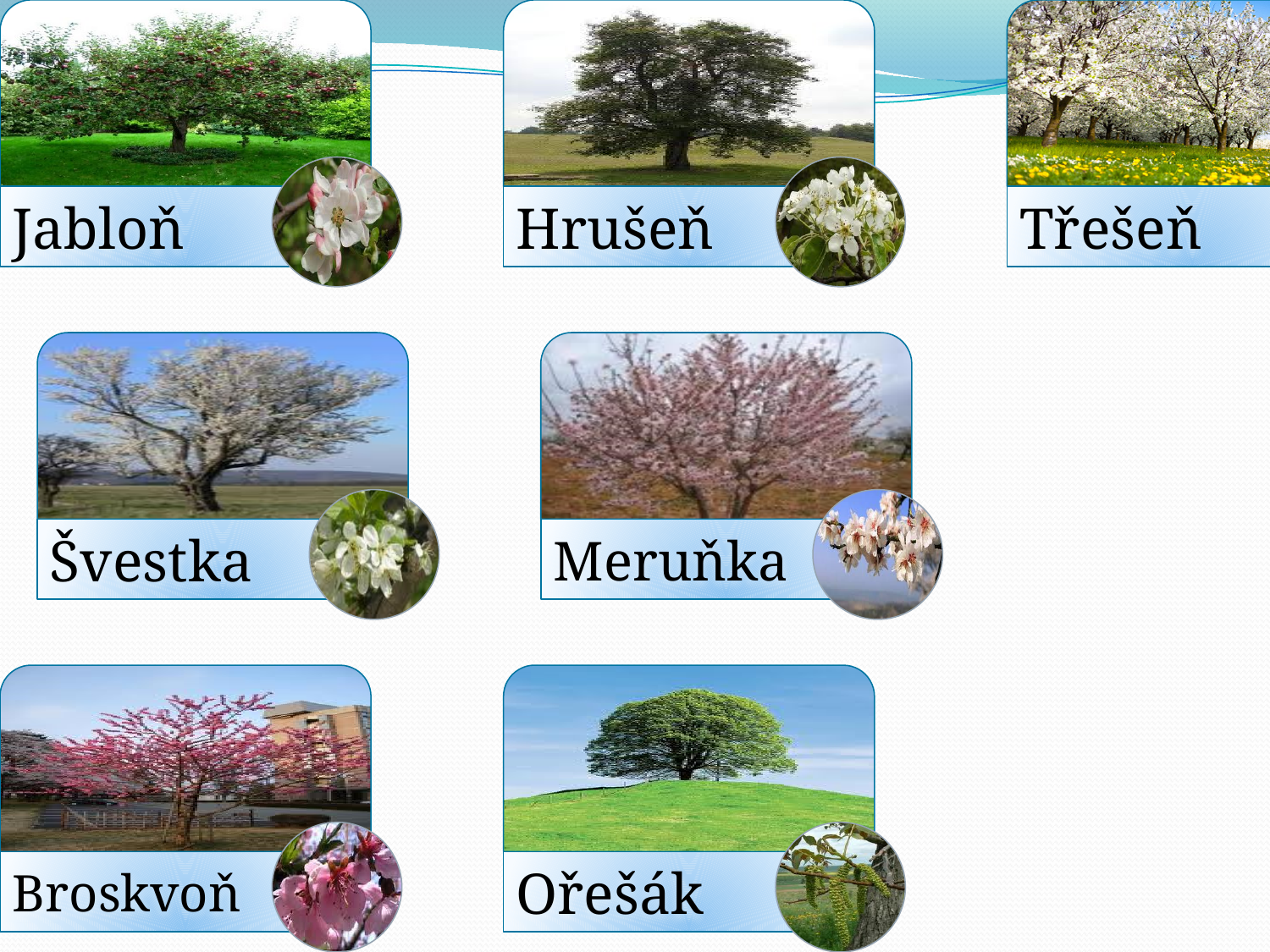

Jabloň
Hrušeň
Třešeň
Švestka
Meruňka
Ořešák
Broskvoň
#